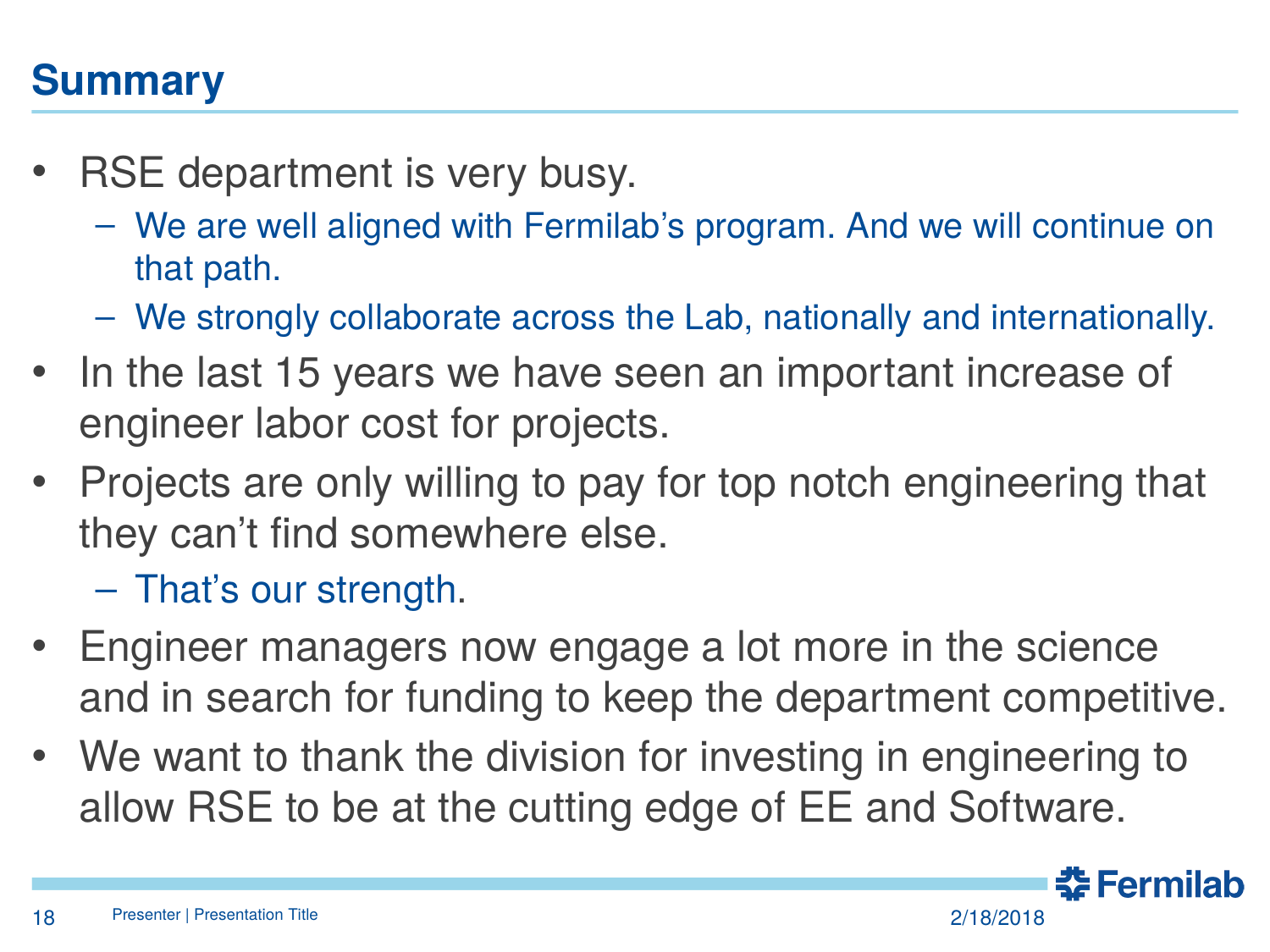

# Summary
RSE department is very busy.
We are well aligned with Fermilab’s program. And we will continue on that path.
We strongly collaborate across the Lab, nationally and internationally.
In the last 15 years we have seen an important increase of engineer labor cost for projects.
Projects are only willing to pay for top notch engineering that they can’t find somewhere else.
That’s our strength.
Engineer managers now engage a lot more in the science and in search for funding to keep the department competitive.
We want to thank the division for investing in engineering to allow RSE to be at the cutting edge of EE and Software.

18
Presenter | Presentation Title
2/18/2018